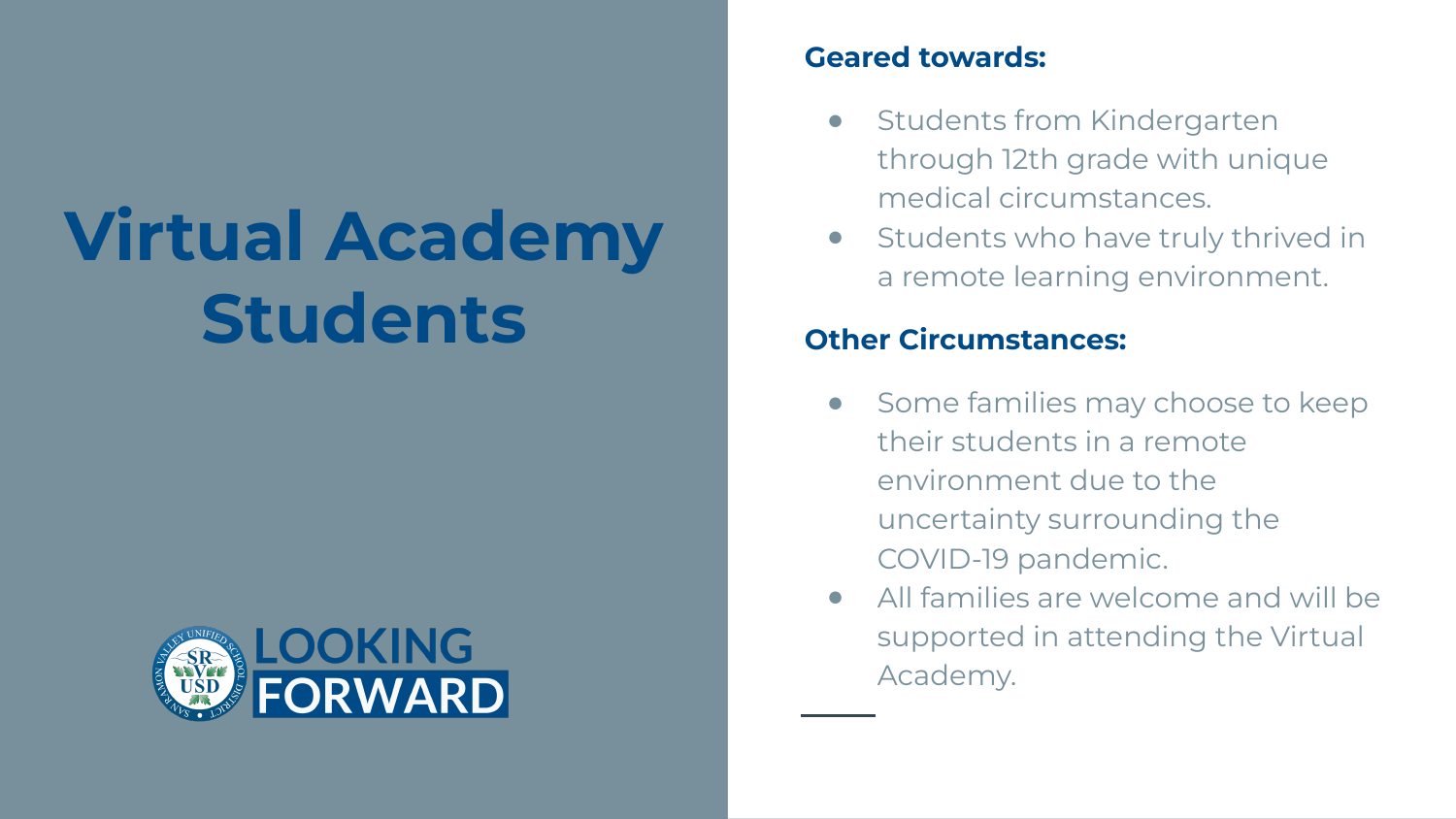

Geared towards:
Students from Kindergarten through 12th grade with unique medical circumstances.
Students who have truly thrived in a remote learning environment.
Other Circumstances:
Some families may choose to keep their students in a remote environment due to the uncertainty surrounding the COVID-19 pandemic.
All families are welcome and will be supported in attending the Virtual Academy.

# Virtual Academy Students